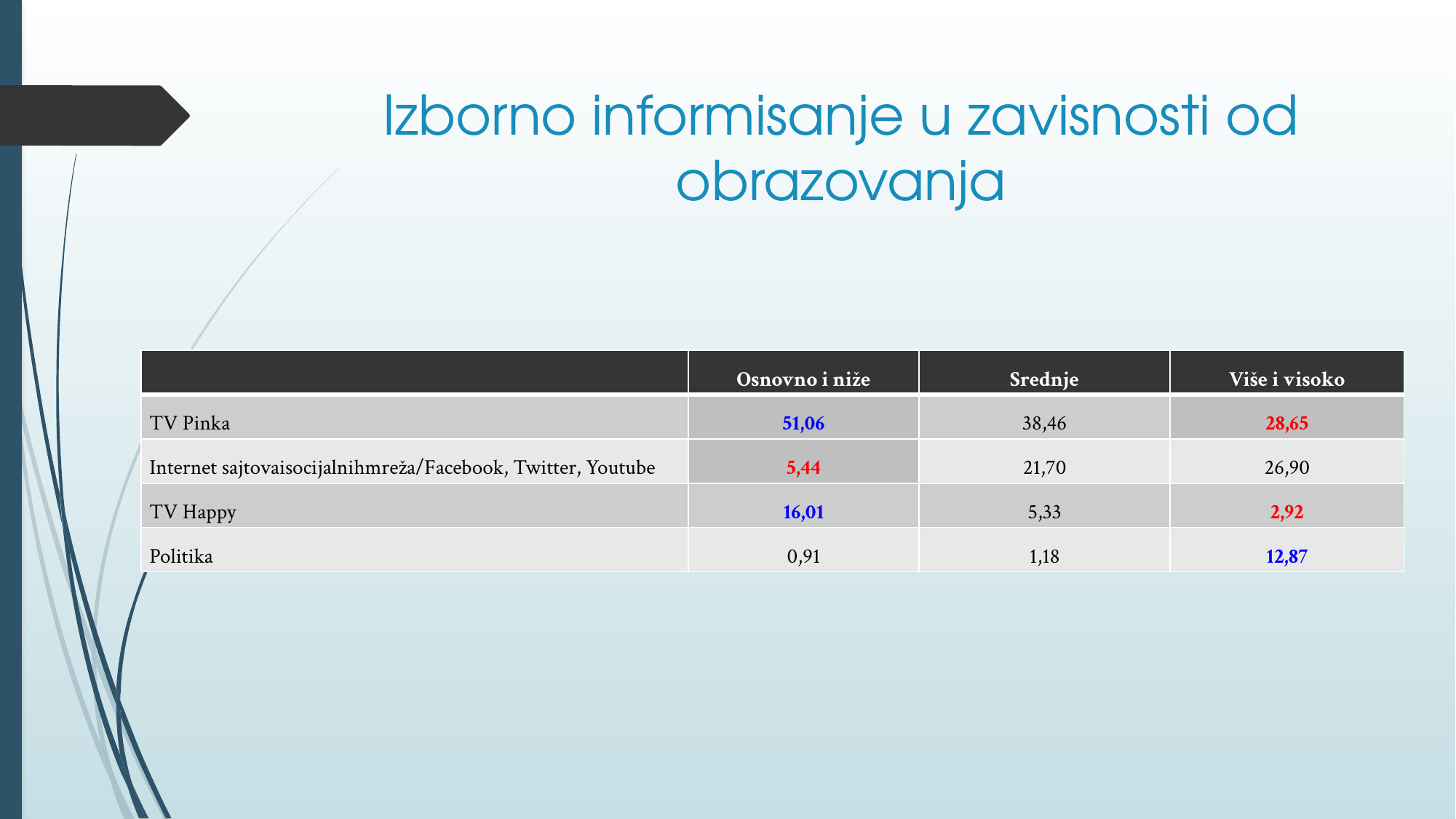

# Izborno informisanje u zavisnosti od obrazovanja
|  | Osnovno i niže | Srednje | Više i visoko |
| --- | --- | --- | --- |
| TV Pinka | 51,06 | 38,46 | 28,65 |
| Internet sajtovaisocijalnihmreža/Facebook, Twitter, Youtube | 5,44 | 21,70 | 26,90 |
| TV Happy | 16,01 | 5,33 | 2,92 |
| Politika | 0,91 | 1,18 | 12,87 |